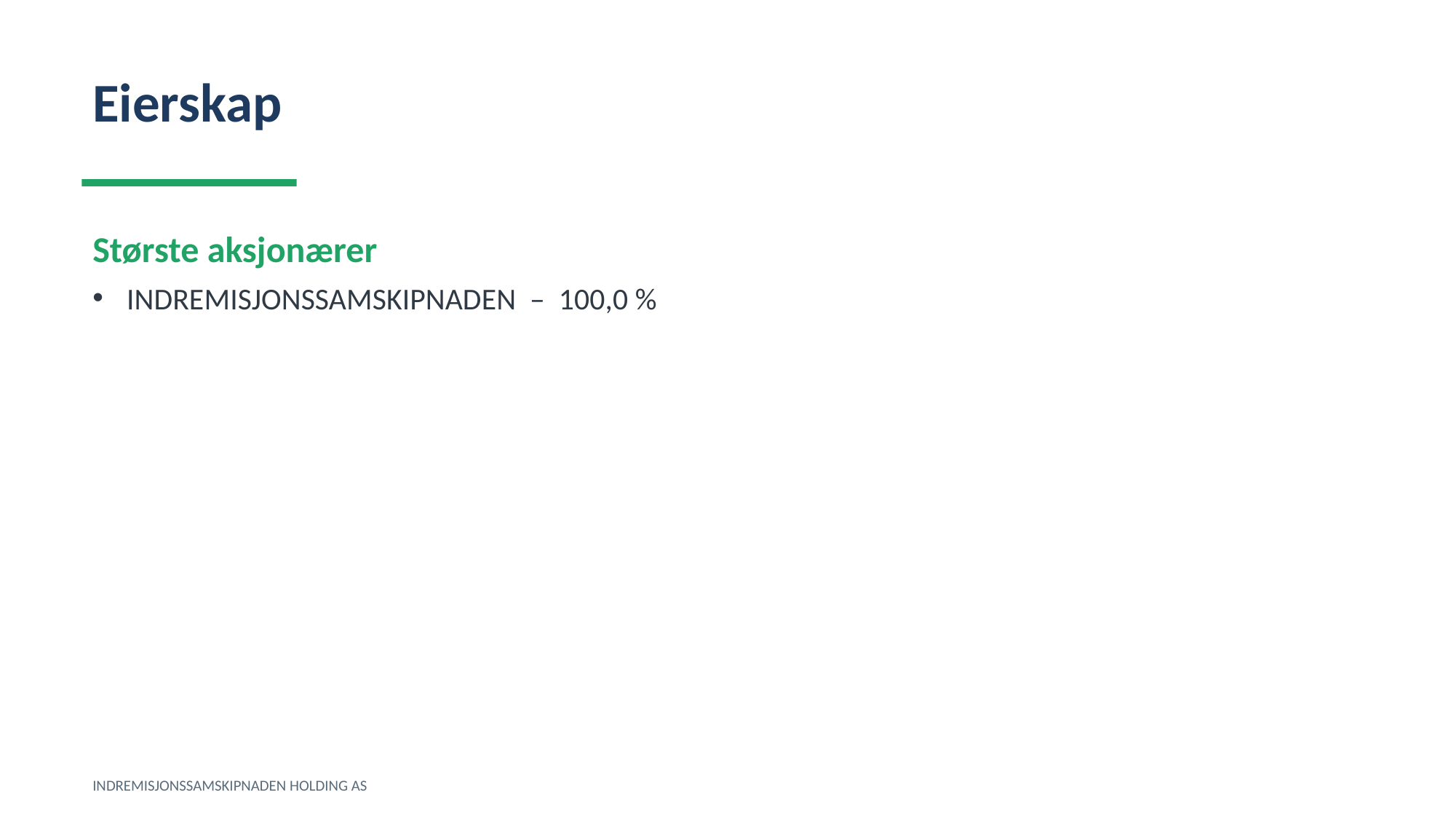

Eierskap

Største aksjonærer
INDREMISJONSSAMSKIPNADEN  –  100,0 %
INDREMISJONSSAMSKIPNADEN HOLDING AS